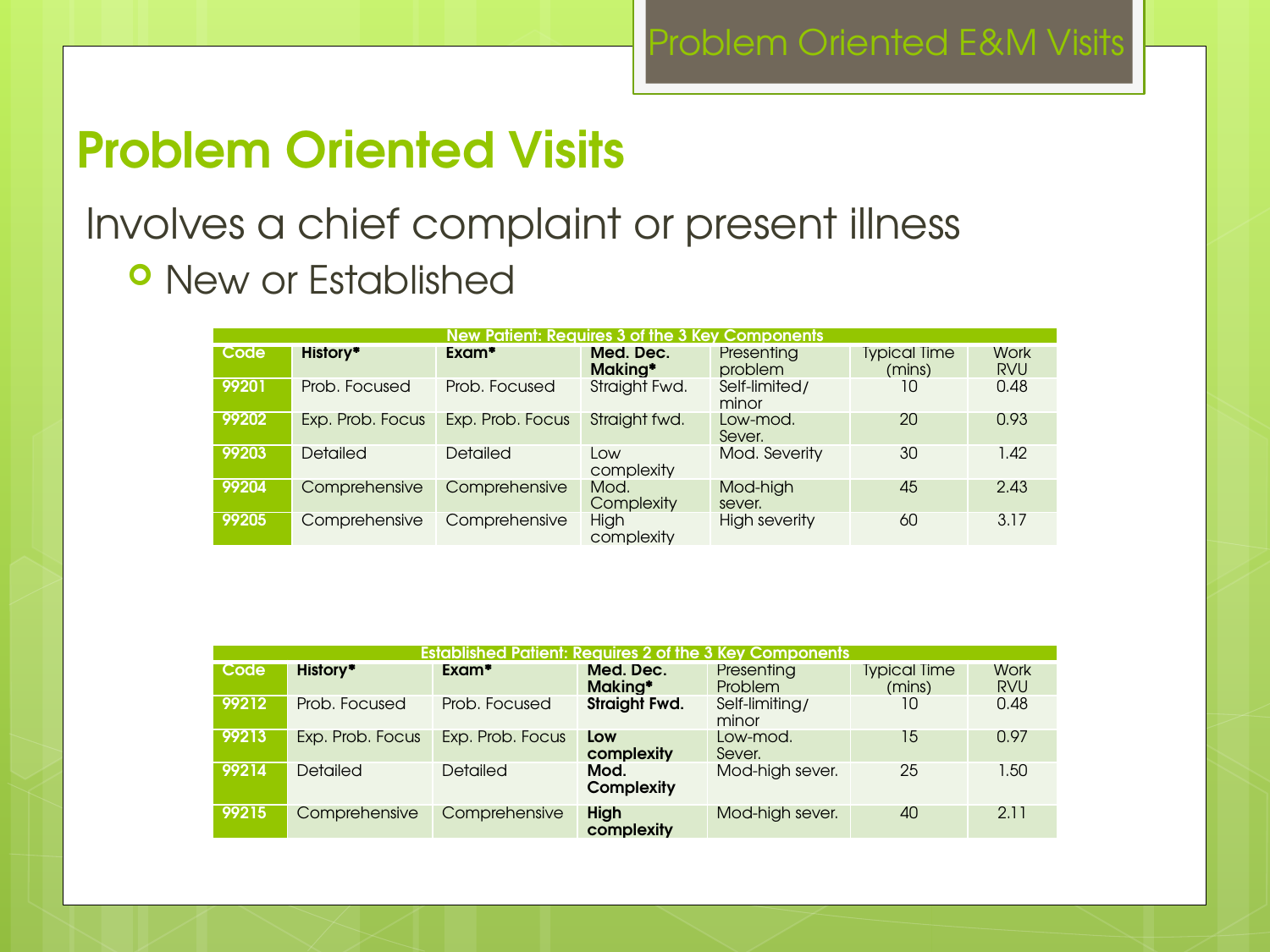

Problem Oriented E&M Visits
# Problem Oriented Visits
Involves a chief complaint or present illness
New or Established
| New Patient: Requires 3 of the 3 Key Components |  |  |  |  |  |  |
| --- | --- | --- | --- | --- | --- | --- |
| Code | History\* | Exam\* | Med. Dec. Making\* | Presenting problem | Typical Time (mins) | Work RVU |
| 99201 | Prob. Focused | Prob. Focused | Straight Fwd. | Self-limited/minor | 10 | 0.48 |
| 99202 | Exp. Prob. Focus | Exp. Prob. Focus | Straight fwd. | Low-mod. Sever. | 20 | 0.93 |
| 99203 | Detailed | Detailed | Low complexity | Mod. Severity | 30 | 1.42 |
| 99204 | Comprehensive | Comprehensive | Mod. Complexity | Mod-high sever. | 45 | 2.43 |
| 99205 | Comprehensive | Comprehensive | High complexity | High severity | 60 | 3.17 |
| Established Patient: Requires 2 of the 3 Key Components |  |  |  |  |  |  |
| --- | --- | --- | --- | --- | --- | --- |
| Code | History\* | Exam\* | Med. Dec. Making\* | Presenting Problem | Typical Time (mins) | Work RVU |
| 99212 | Prob. Focused | Prob. Focused | Straight Fwd. | Self-limiting/minor | 10 | 0.48 |
| 99213 | Exp. Prob. Focus | Exp. Prob. Focus | Low complexity | Low-mod. Sever. | 15 | 0.97 |
| 99214 | Detailed | Detailed | Mod. Complexity | Mod-high sever. | 25 | 1.50 |
| 99215 | Comprehensive | Comprehensive | High complexity | Mod-high sever. | 40 | 2.11 |